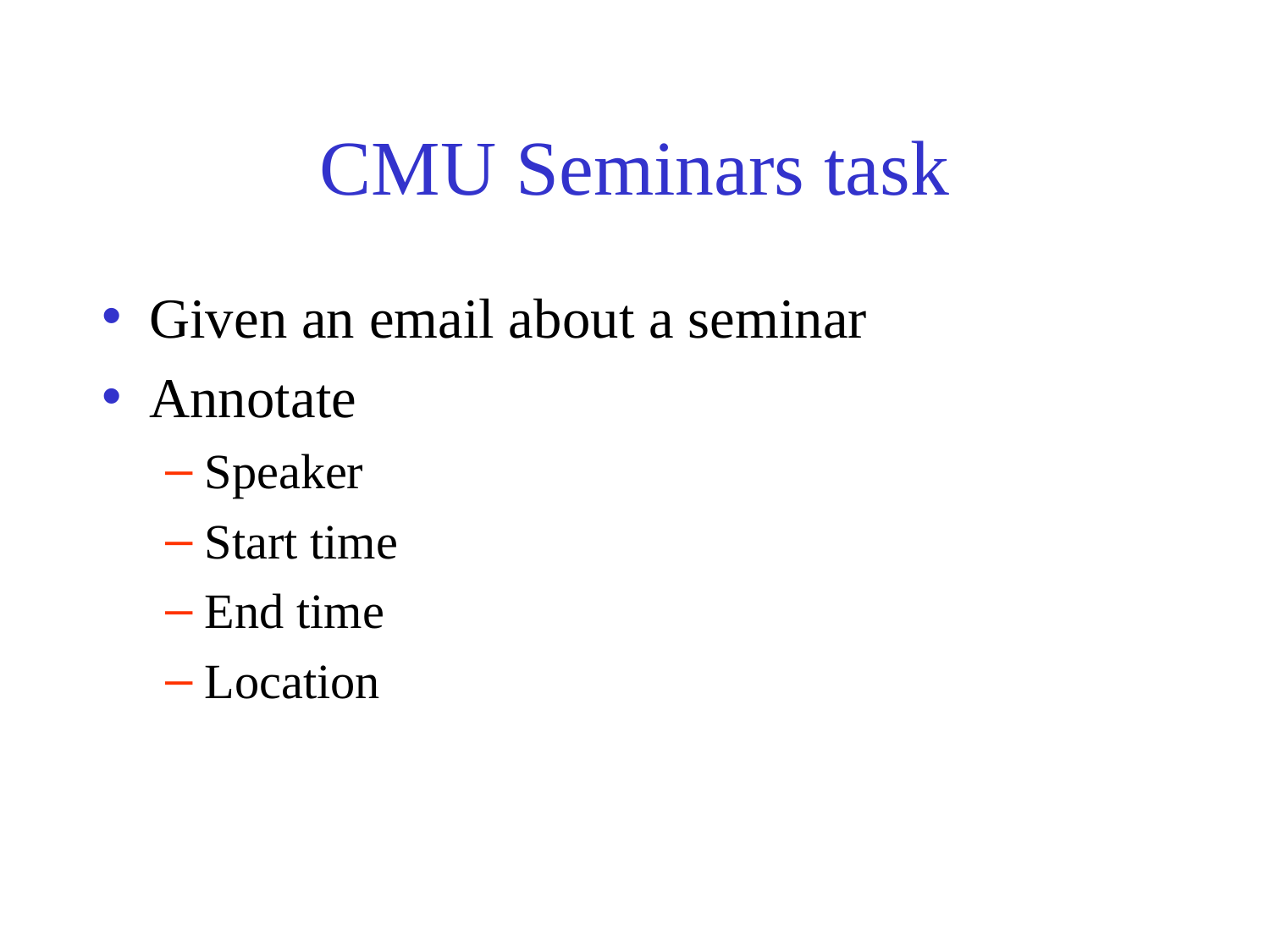

# CMU Seminars task
Given an email about a seminar
Annotate
Speaker
Start time
End time
Location